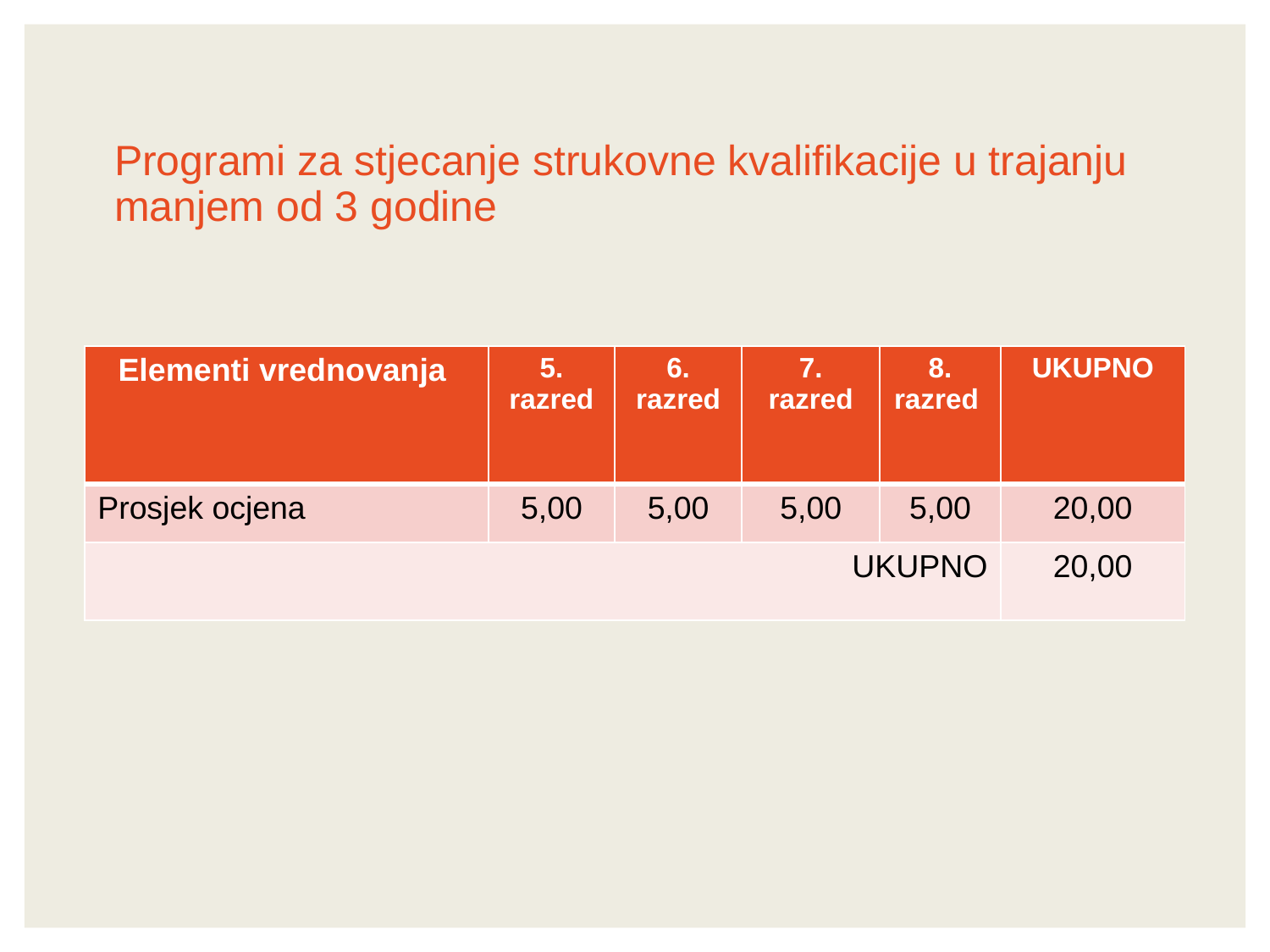

# Programi za stjecanje strukovne kvalifikacije u trajanju manjem od 3 godine

| Elementi vrednovanja | 5. razred | 6. razred | 7. razred | 8. razred | UKUPNO |
| --- | --- | --- | --- | --- | --- |
| Prosjek ocjena | 5,00 | 5,00 | 5,00 | 5,00 | 20,00 |
| UKUPNO |  |  |  |  | 20,00 |